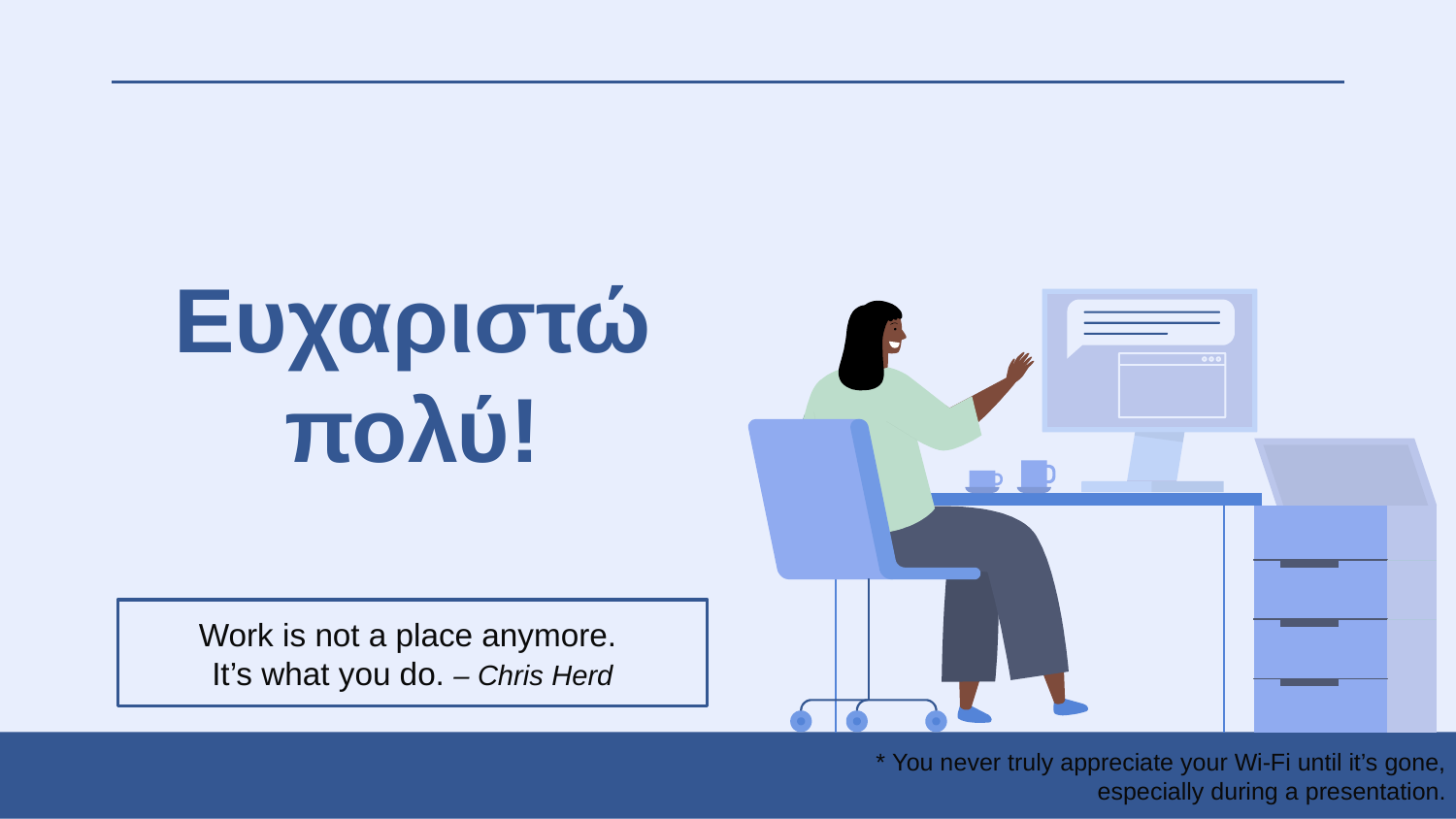

Ευχαριστώ πολύ!

Work is not a place anymore.
It’s what you do. – Chris Herd
* You never truly appreciate your Wi-Fi until it’s gone, especially during a presentation.